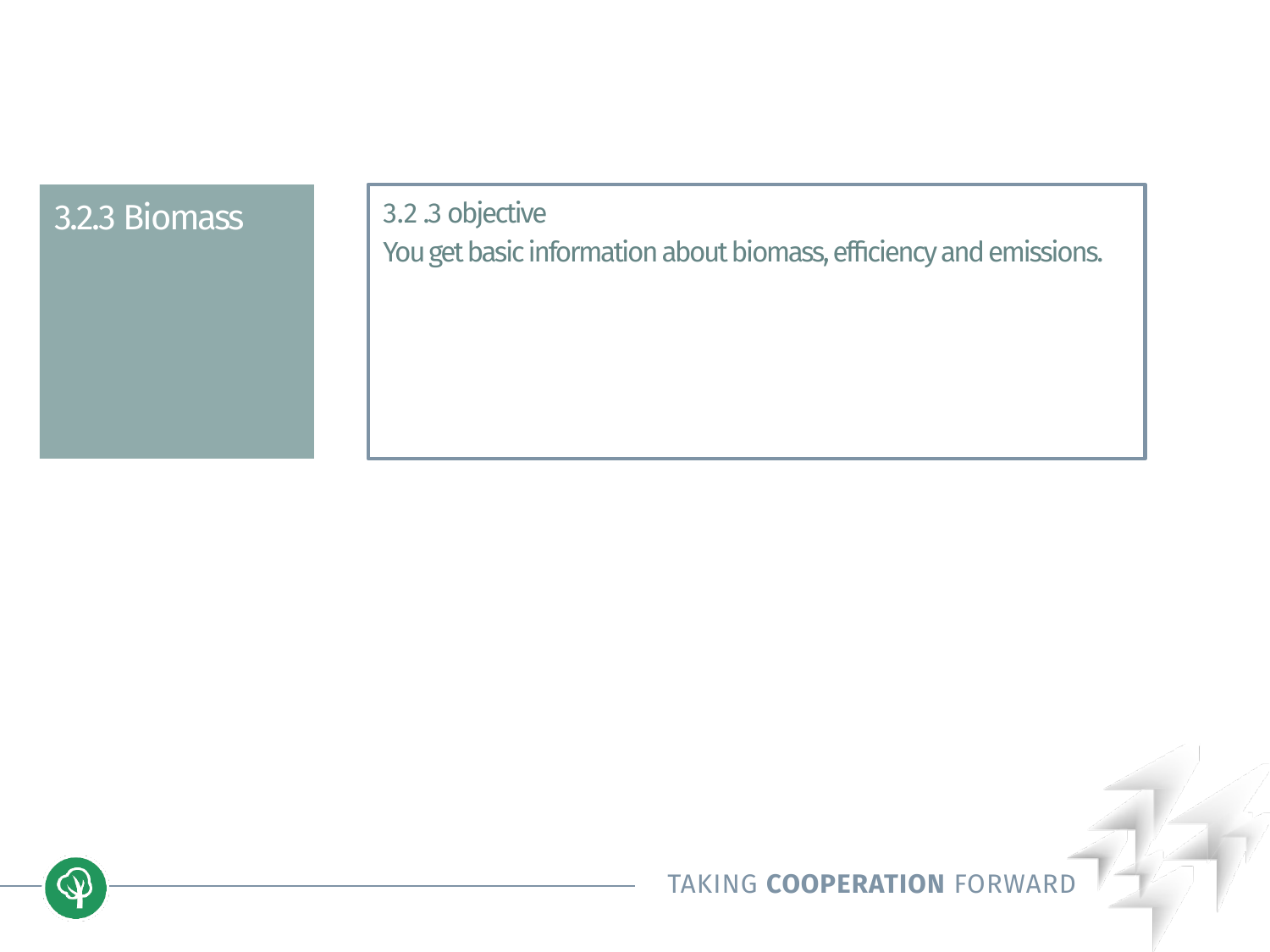

3.2.3 Biomass
3.2 .3 objective
You get basic information about biomass, efficiency and emissions.